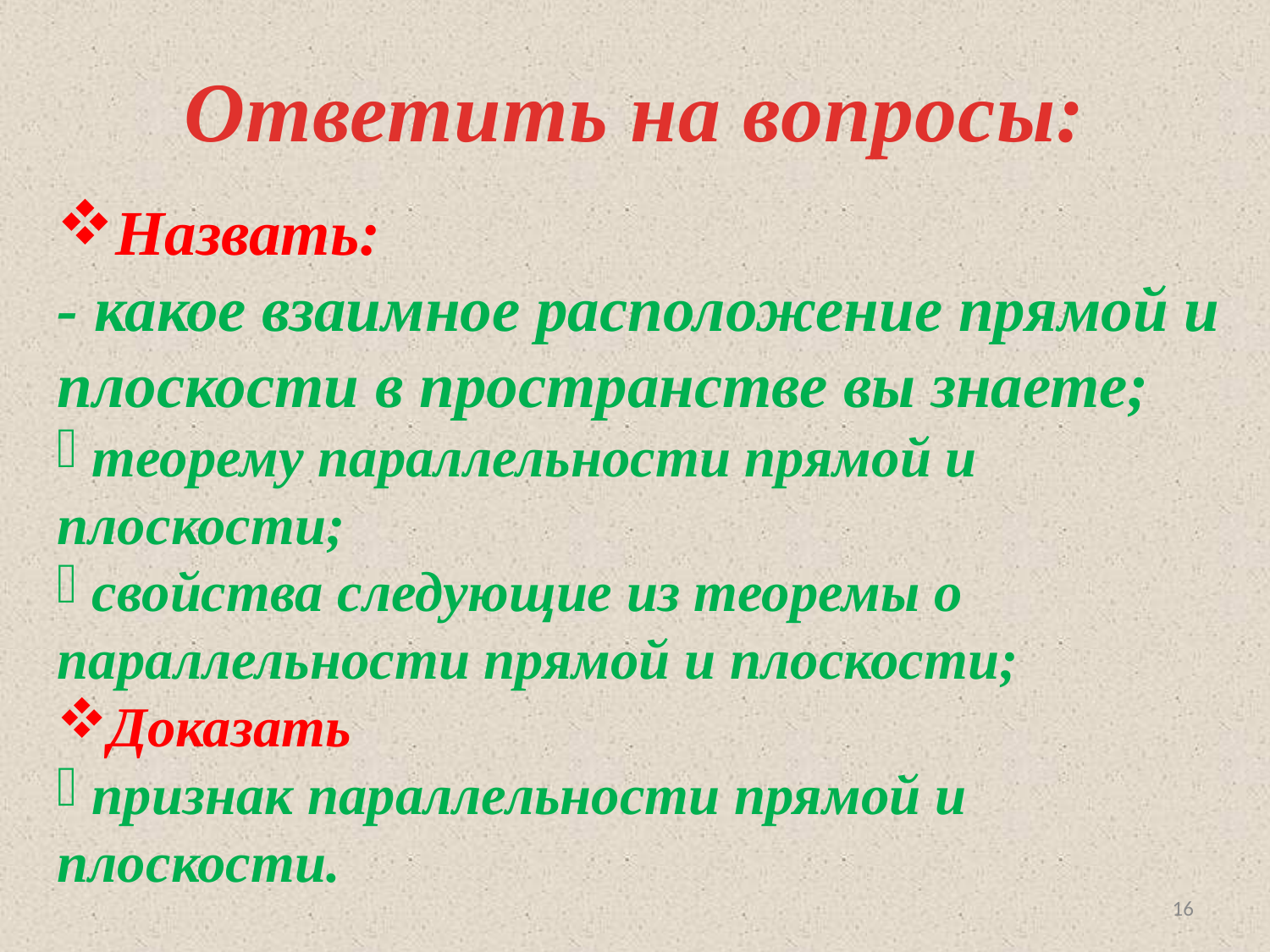

Ответить на вопросы:
Назвать:
- какое взаимное расположение прямой и плоскости в пространстве вы знаете;
 теорему параллельности прямой и плоскости;
 свойства следующие из теоремы о параллельности прямой и плоскости;
Доказать
 признак параллельности прямой и плоскости.

16